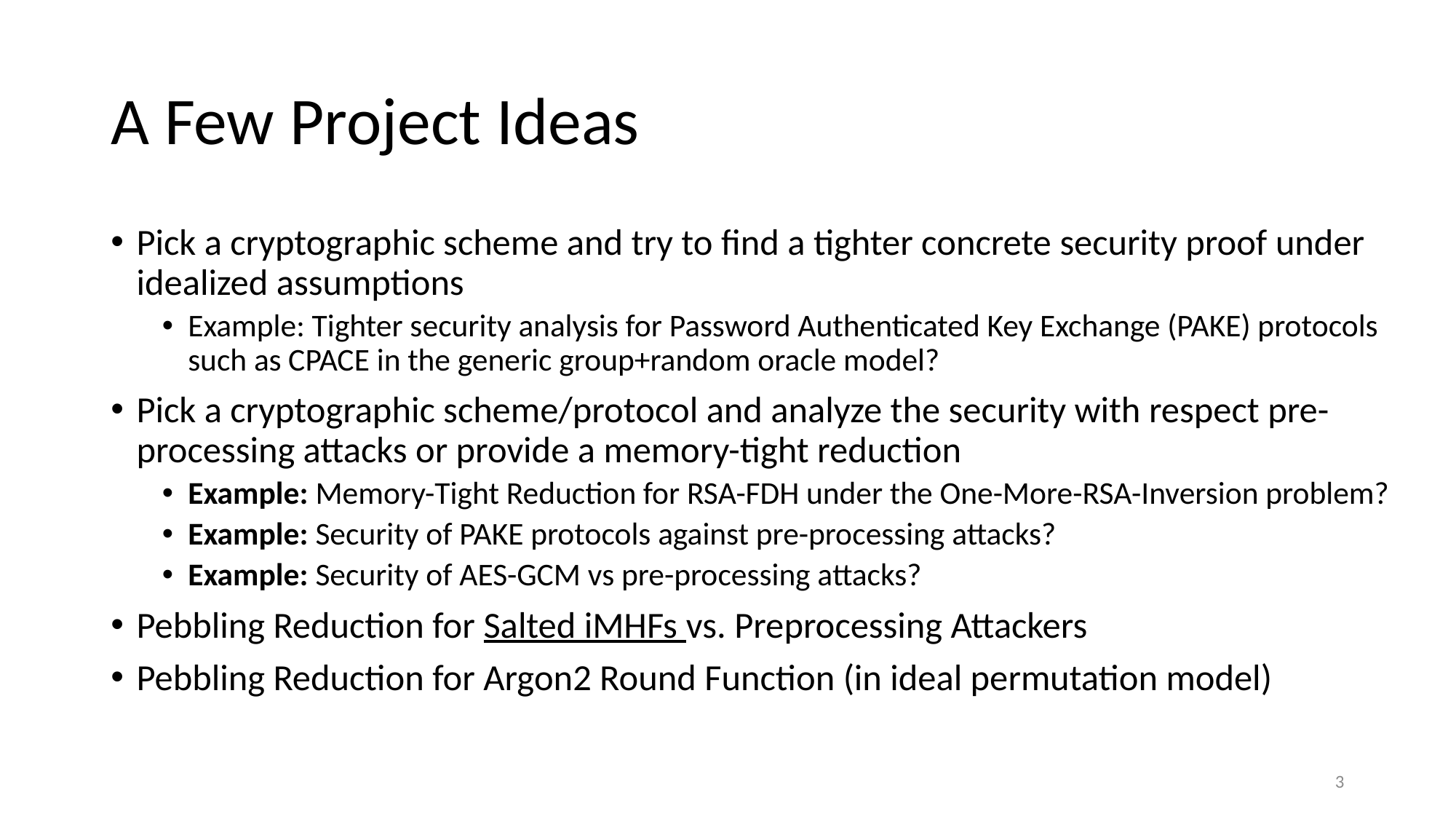

# A Few Project Ideas
Pick a cryptographic scheme and try to find a tighter concrete security proof under idealized assumptions
Example: Tighter security analysis for Password Authenticated Key Exchange (PAKE) protocols such as CPACE in the generic group+random oracle model?
Pick a cryptographic scheme/protocol and analyze the security with respect pre-processing attacks or provide a memory-tight reduction
Example: Memory-Tight Reduction for RSA-FDH under the One-More-RSA-Inversion problem?
Example: Security of PAKE protocols against pre-processing attacks?
Example: Security of AES-GCM vs pre-processing attacks?
Pebbling Reduction for Salted iMHFs vs. Preprocessing Attackers
Pebbling Reduction for Argon2 Round Function (in ideal permutation model)

3